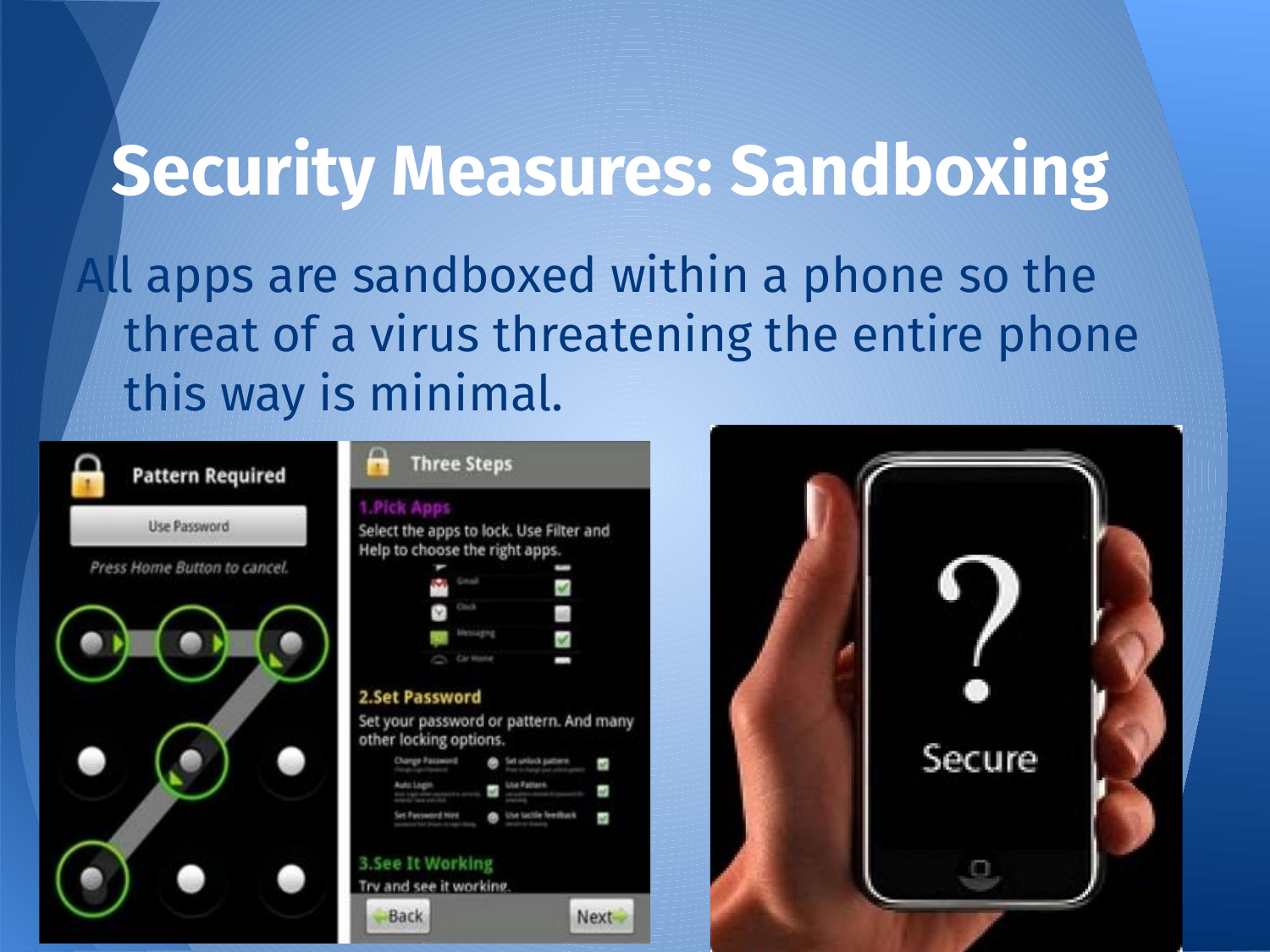

# Security Measures: Sandboxing
All apps are sandboxed within a phone so the threat of a virus threatening the entire phone this way is minimal.